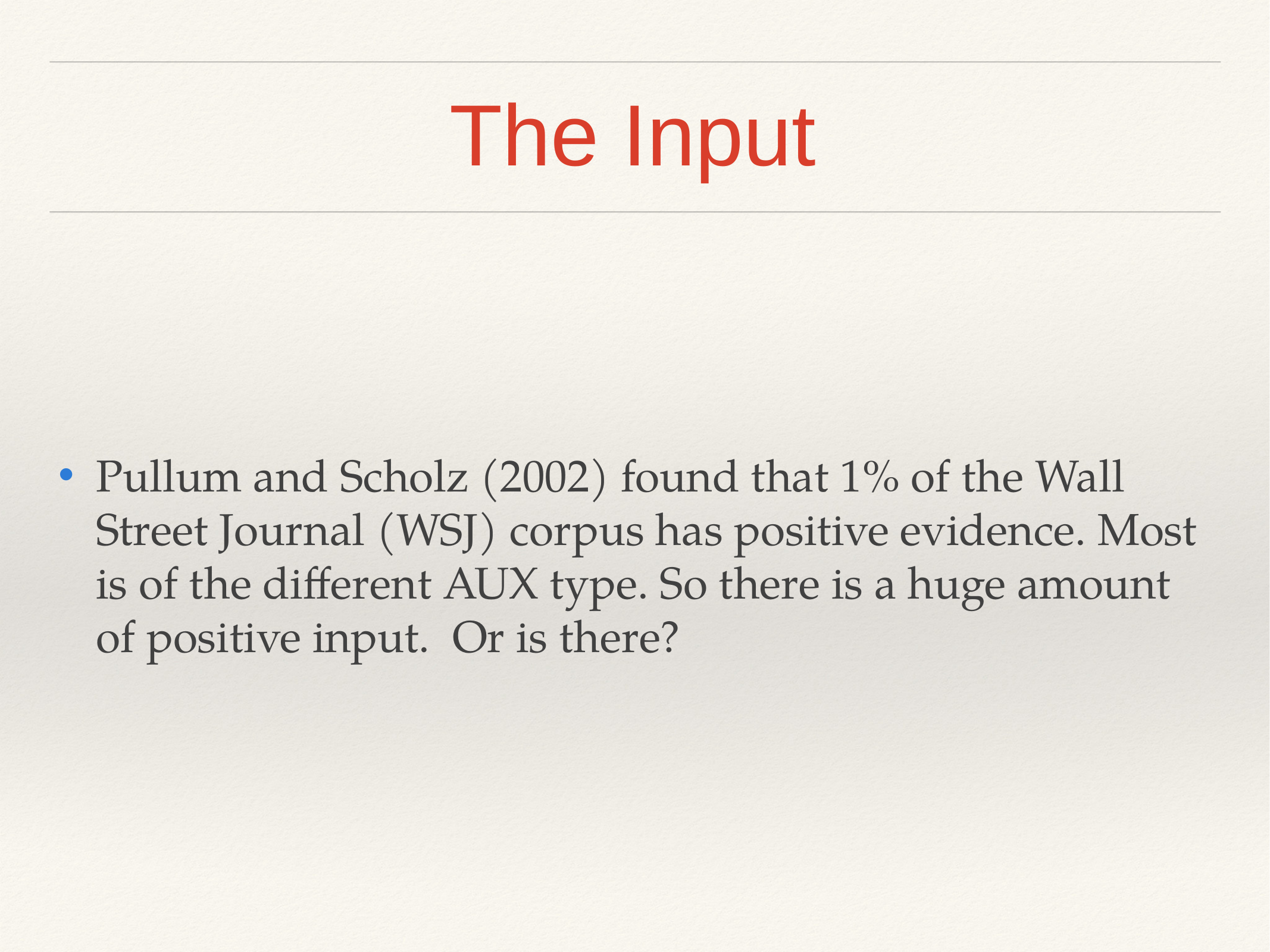

# The Input
Pullum and Scholz (2002) found that 1% of the Wall Street Journal (WSJ) corpus has positive evidence. Most is of the different AUX type. So there is a huge amount of positive input.  Or is there?